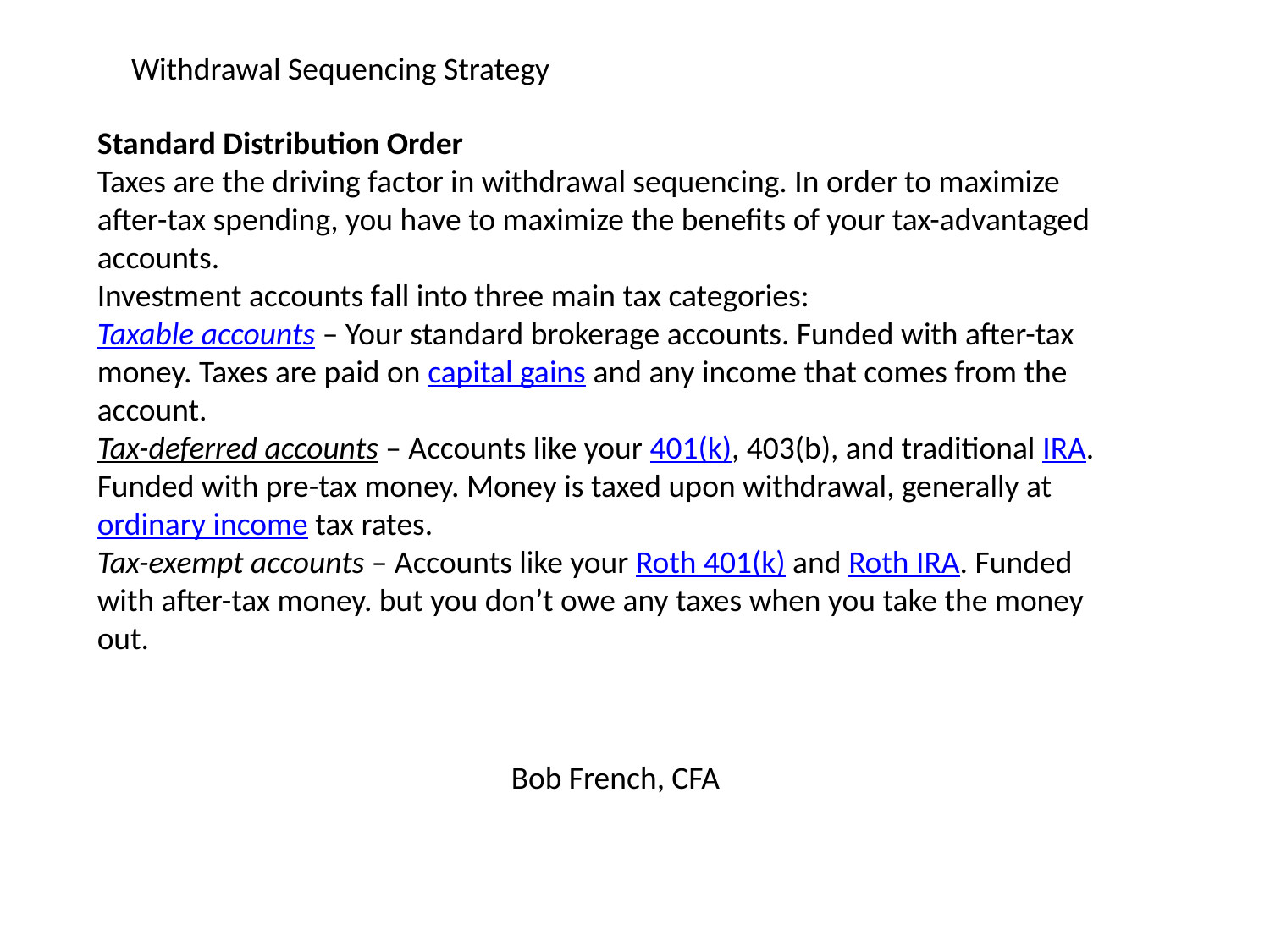

Withdrawal Sequencing Strategy
Standard Distribution Order
Taxes are the driving factor in withdrawal sequencing. In order to maximize after-tax spending, you have to maximize the benefits of your tax-advantaged accounts.
Investment accounts fall into three main tax categories:
Taxable accounts – Your standard brokerage accounts. Funded with after-tax money. Taxes are paid on capital gains and any income that comes from the account.
Tax-deferred accounts – Accounts like your 401(k), 403(b), and traditional IRA. Funded with pre-tax money. Money is taxed upon withdrawal, generally at ordinary income tax rates.
Tax-exempt accounts – Accounts like your Roth 401(k) and Roth IRA. Funded with after-tax money. but you don’t owe any taxes when you take the money out.
Bob French, CFA